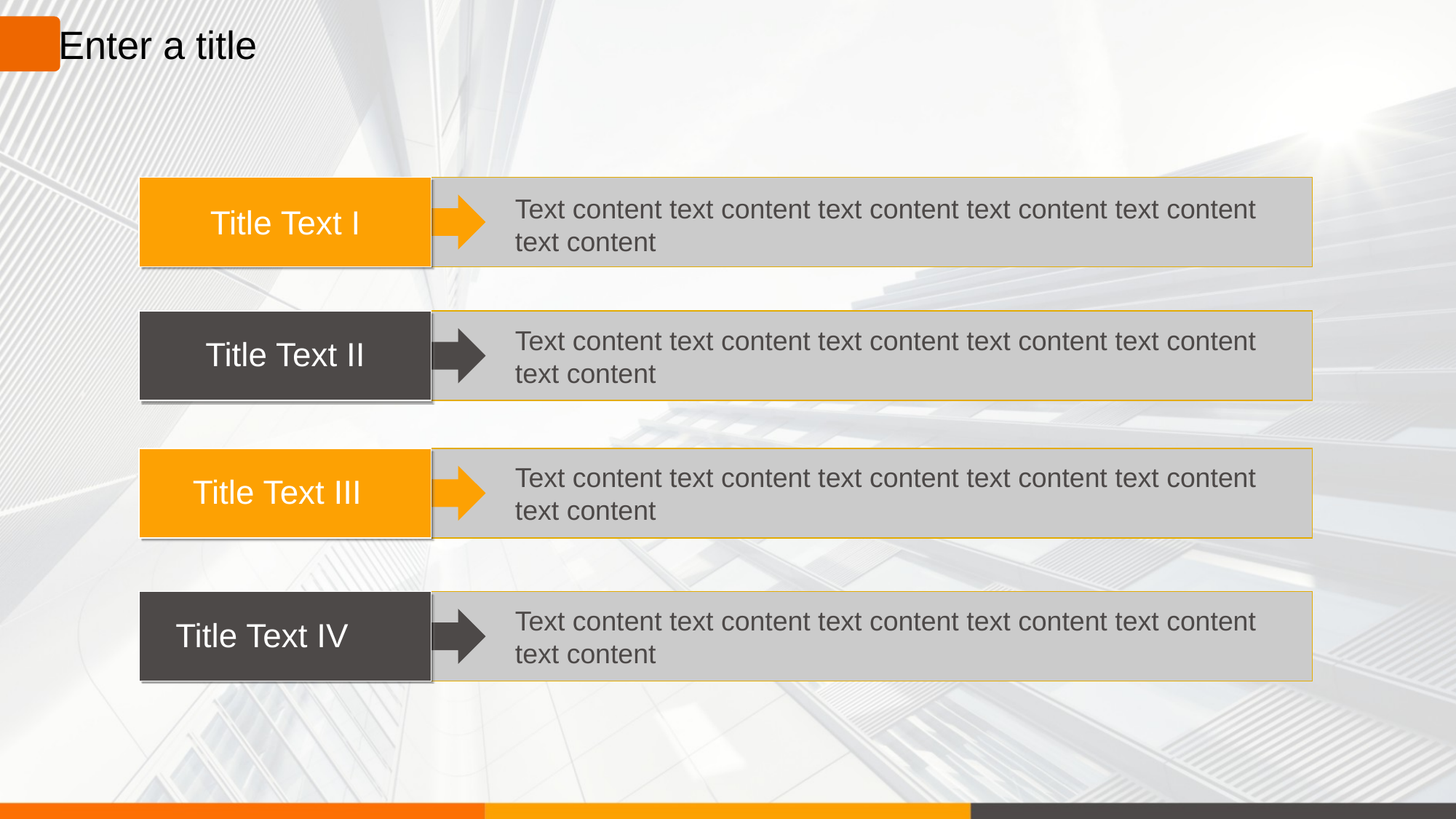

Enter a title

Text content text content text content text content text content text content

Title Text I

Text content text content text content text content text content text content
Title Text II

Text content text content text content text content text content text content
Title Text III

Text content text content text content text content text content text content
Title Text IV